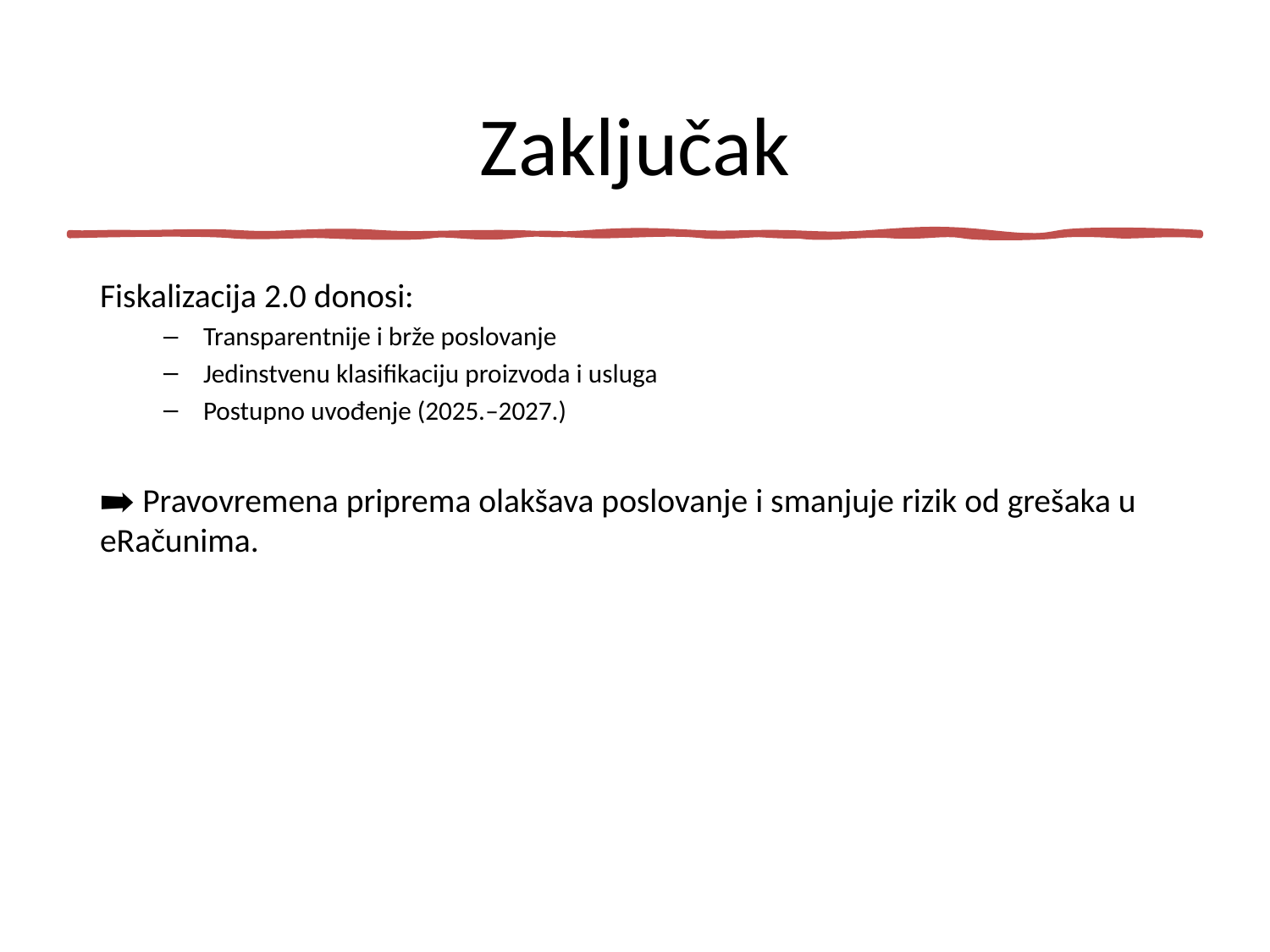

# Zaključak

Fiskalizacija 2.0 donosi:
Transparentnije i brže poslovanje
Jedinstvenu klasifikaciju proizvoda i usluga
Postupno uvođenje (2025.–2027.)

➡️ Pravovremena priprema olakšava poslovanje i smanjuje rizik od grešaka u eRačunima.